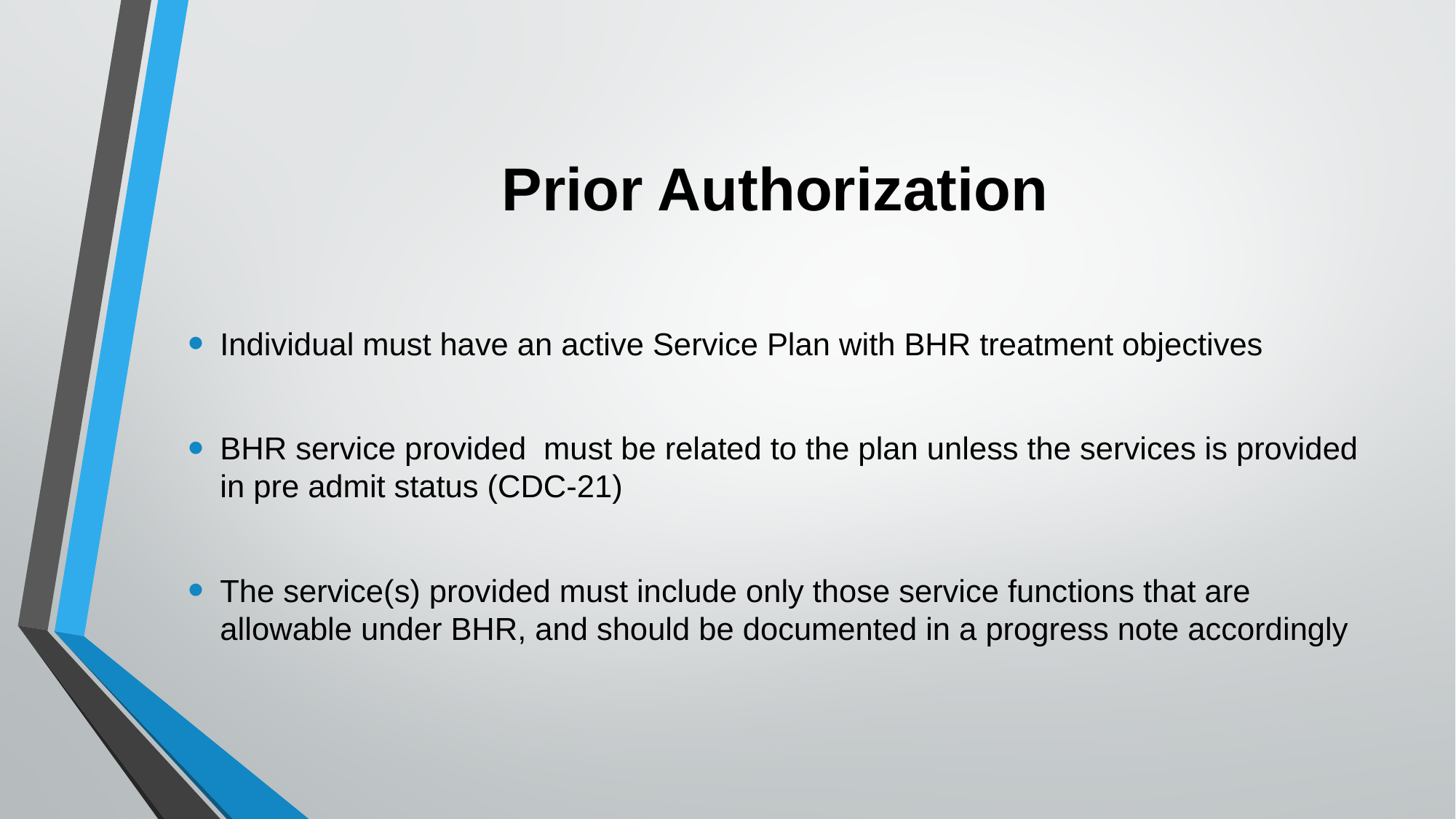

# Prior Authorization
Individual must have an active Service Plan with BHR treatment objectives

BHR service provided  must be related to the plan unless the services is provided in pre admit status (CDC-21)

The service(s) provided must include only those service functions that are allowable under BHR, and should be documented in a progress note accordingly